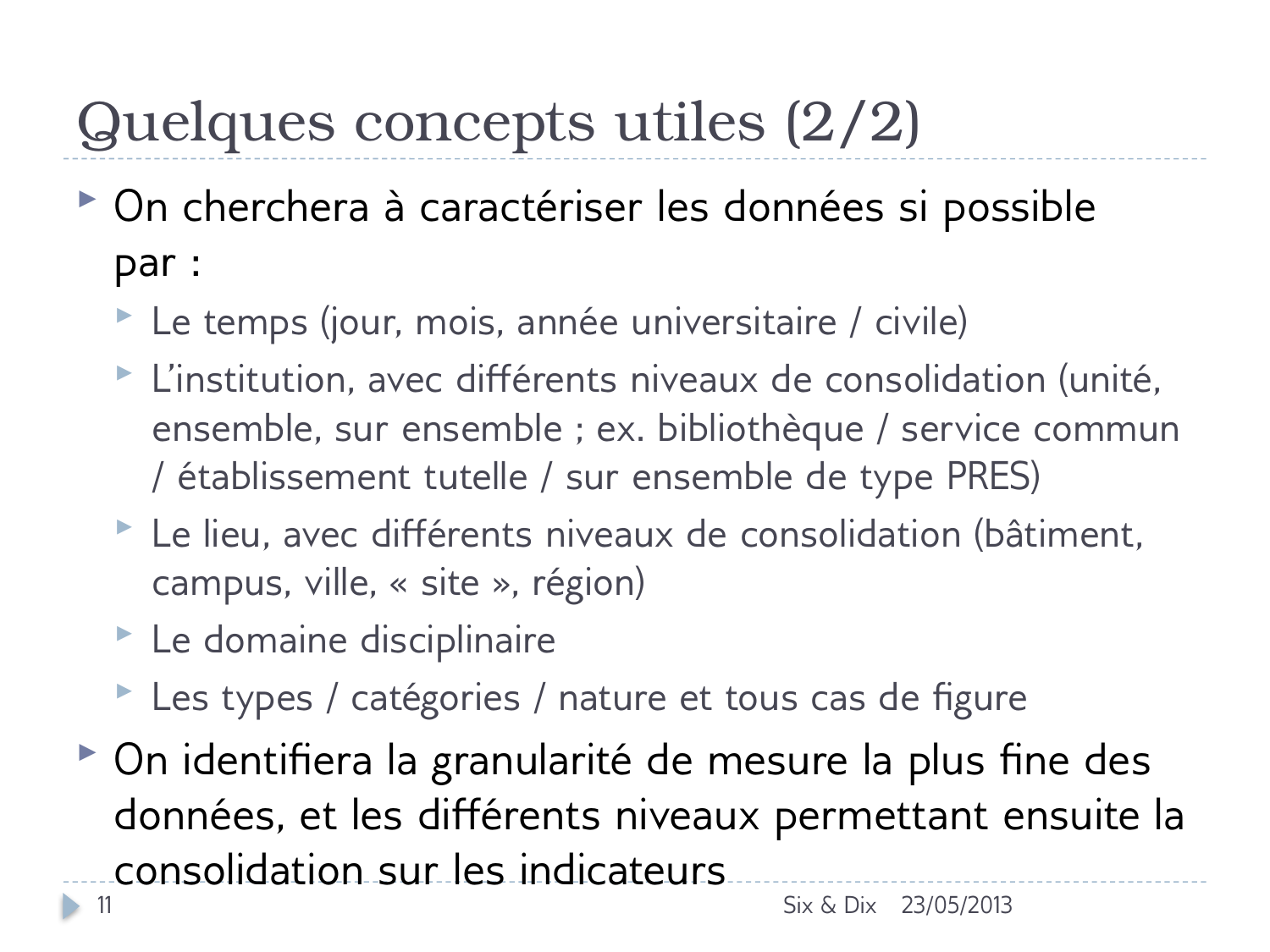

# Quelques concepts utiles (2/2)
On cherchera à caractériser les données si possible par :
Le temps (jour, mois, année universitaire / civile)
L’institution, avec différents niveaux de consolidation (unité, ensemble, sur ensemble ; ex. bibliothèque / service commun / établissement tutelle / sur ensemble de type PRES)
Le lieu, avec différents niveaux de consolidation (bâtiment, campus, ville, « site », région)
Le domaine disciplinaire
Les types / catégories / nature et tous cas de figure
On identifiera la granularité de mesure la plus fine des données, et les différents niveaux permettant ensuite la consolidation sur les indicateurs
11
Six & Dix
23/05/2013